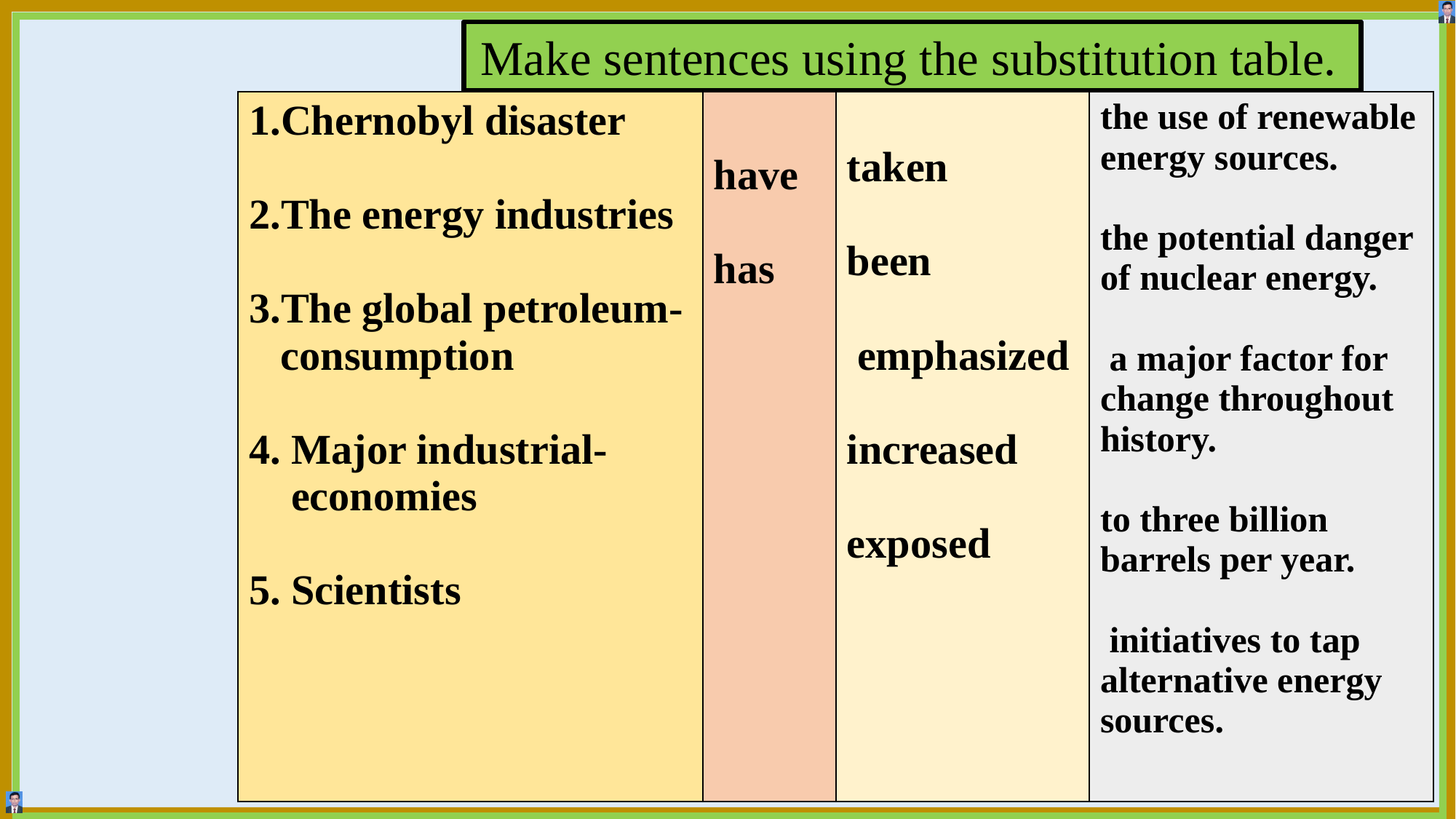

Make sentences using the substitution table.
| 1.Chernobyl disaster 2.The energy industries 3.The global petroleum- consumption 4. Major industrial- economies 5. Scientists | have has | taken been emphasized increased exposed | the use of renewable energy sources. the potential danger of nuclear energy. a major factor for change throughout history. to three billion barrels per year. initiatives to tap alternative energy sources. |
| --- | --- | --- | --- |